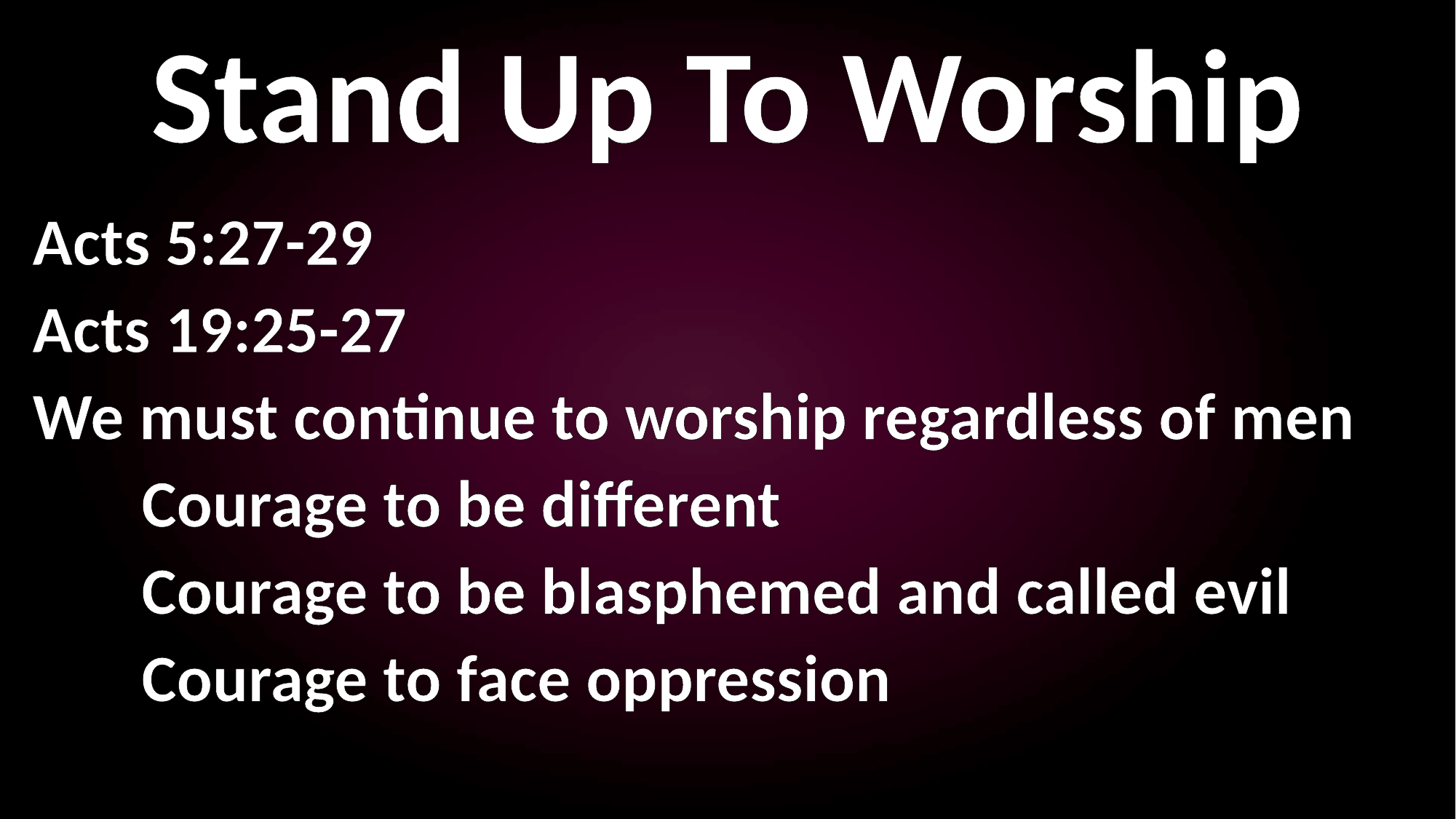

Stand Up To Worship
Acts 5:27-29
Acts 19:25-27
We must continue to worship regardless of men
	Courage to be different
	Courage to be blasphemed and called evil
	Courage to face oppression